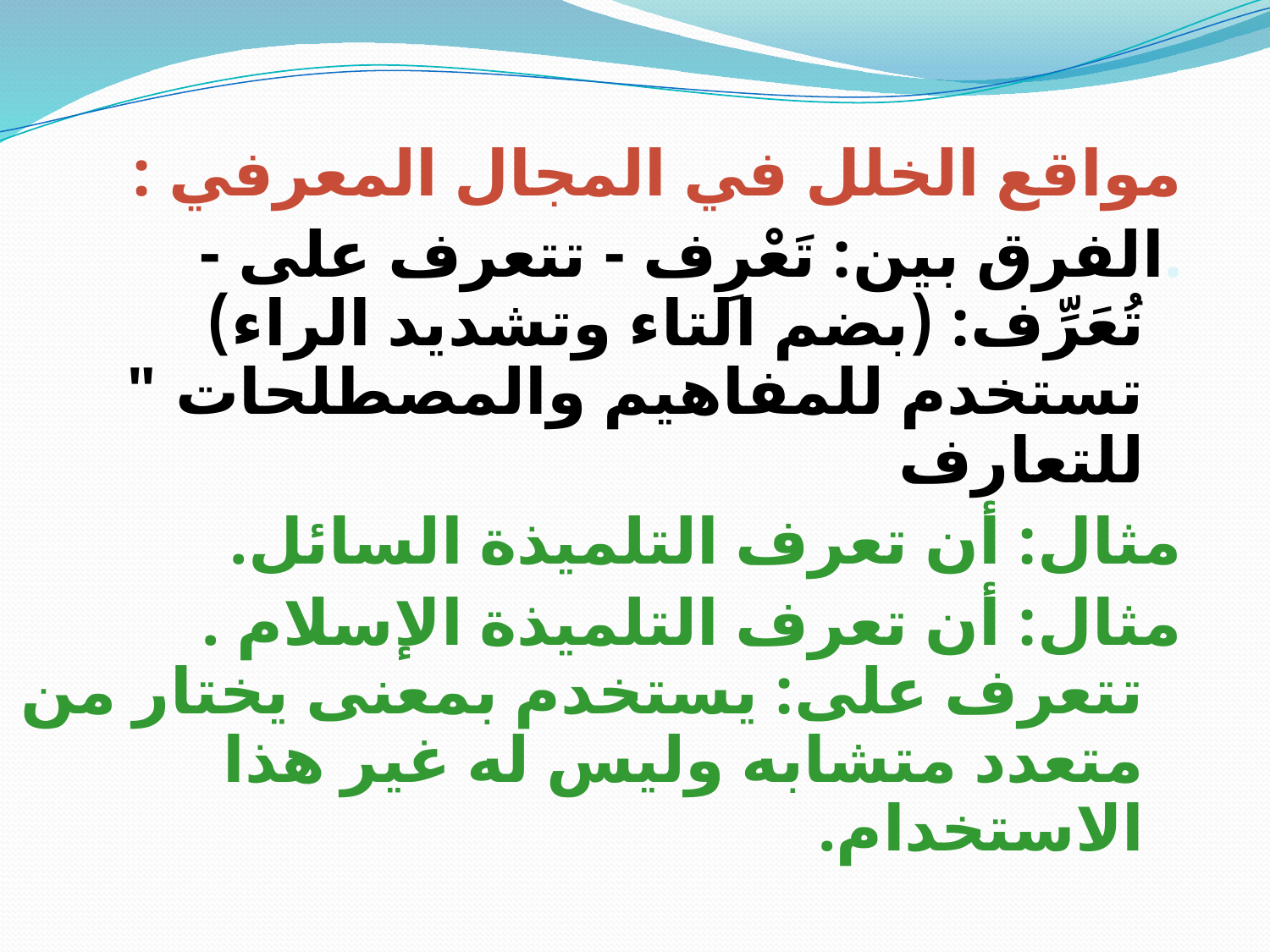

مواقع الخلل في المجال المعرفي :
.الفرق بين: تَعْرِف - تتعرف على - تُعَرِّف: (بضم التاء وتشديد الراء) تستخدم للمفاهيم والمصطلحات " للتعارف
مثال: أن تعرف التلميذة السائل.
مثال: أن تعرف التلميذة الإسلام .
تتعرف على: يستخدم بمعنى يختار من متعدد متشابه وليس له غير هذا الاستخدام.